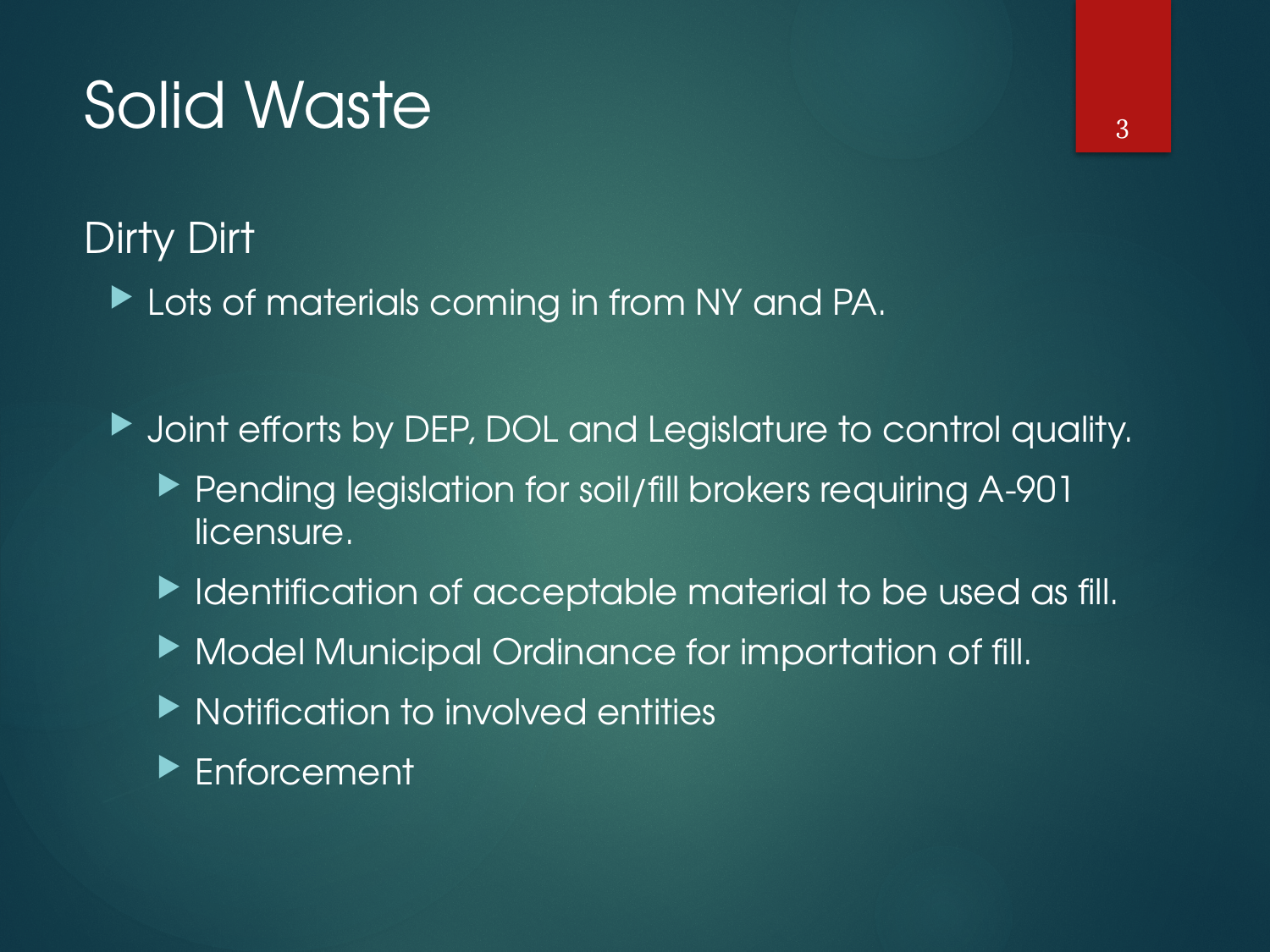

3
# Solid Waste
Dirty Dirt
Lots of materials coming in from NY and PA.

Joint efforts by DEP, DOL and Legislature to control quality.
Pending legislation for soil/fill brokers requiring A-901 licensure.
Identification of acceptable material to be used as fill.
Model Municipal Ordinance for importation of fill.
Notification to involved entities
Enforcement